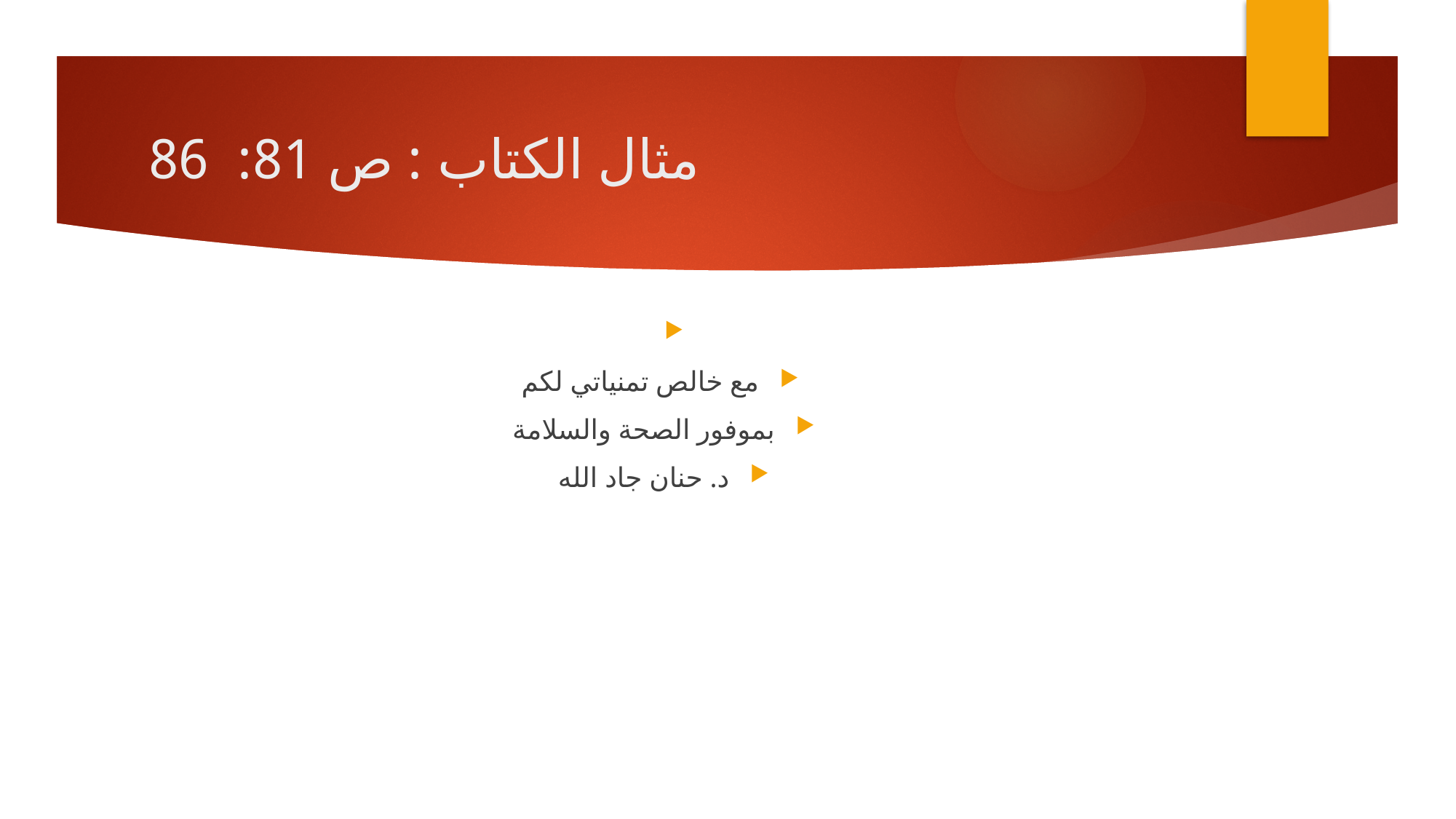

# مثال الكتاب : ص 81:  86

مع خالص تمنياتي لكم
بموفور الصحة والسلامة
د. حنان جاد الله